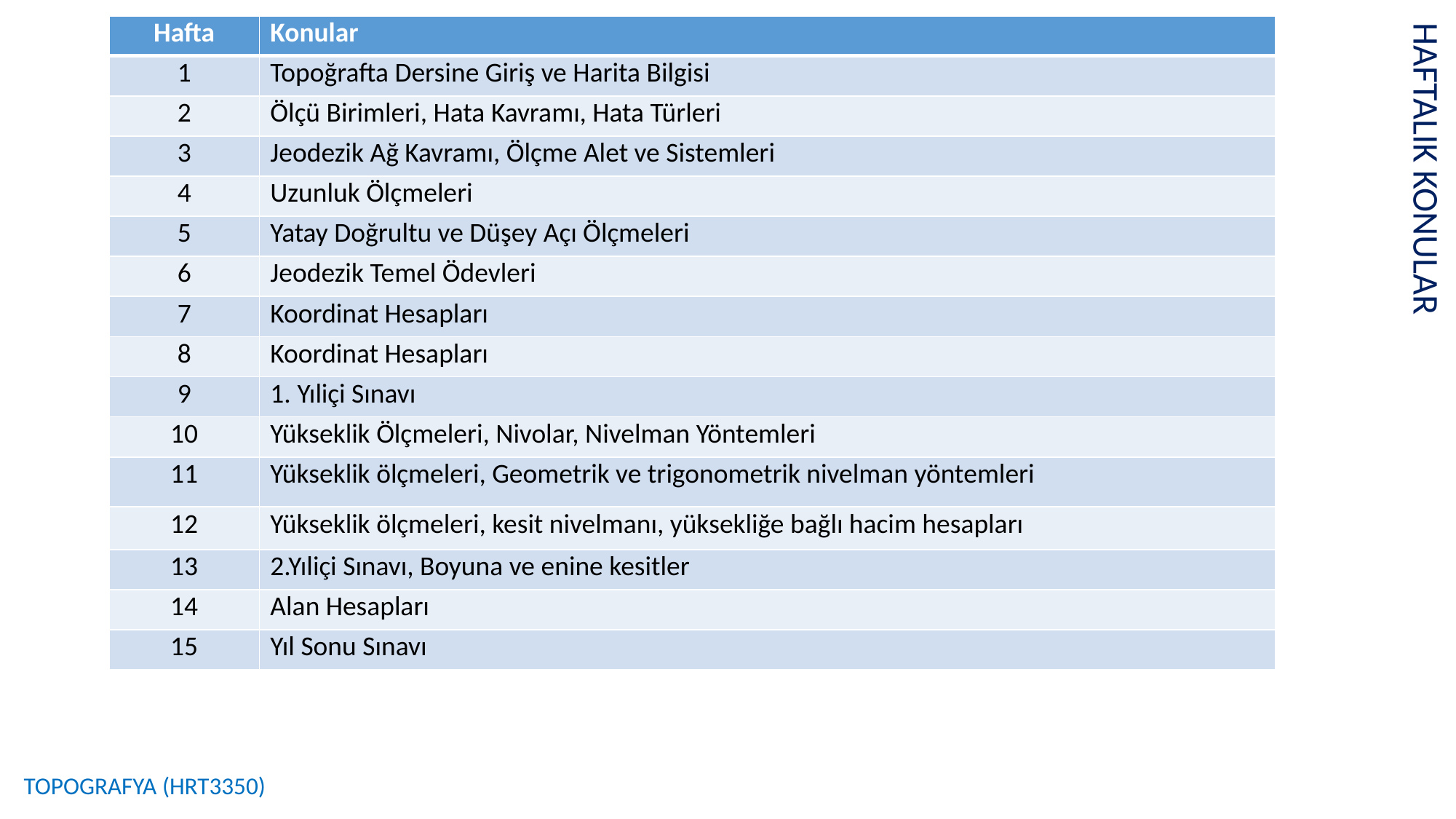

HAFTALIK KONULAR
| Hafta | Konular |
| --- | --- |
| 1 | Topoğrafta Dersine Giriş ve Harita Bilgisi |
| 2 | Ölçü Birimleri, Hata Kavramı, Hata Türleri |
| 3 | Jeodezik Ağ Kavramı, Ölçme Alet ve Sistemleri |
| 4 | Uzunluk Ölçmeleri |
| 5 | Yatay Doğrultu ve Düşey Açı Ölçmeleri |
| 6 | Jeodezik Temel Ödevleri |
| 7 | Koordinat Hesapları |
| 8 | Koordinat Hesapları |
| 9 | 1. Yıliçi Sınavı |
| 10 | Yükseklik Ölçmeleri, Nivolar, Nivelman Yöntemleri |
| 11 | Yükseklik ölçmeleri, Geometrik ve trigonometrik nivelman yöntemleri |
| 12 | Yükseklik ölçmeleri, kesit nivelmanı, yüksekliğe bağlı hacim hesapları |
| 13 | 2.Yıliçi Sınavı, Boyuna ve enine kesitler |
| 14 | Alan Hesapları |
| 15 | Yıl Sonu Sınavı |
TOPOGRAFYA (HRT3350)